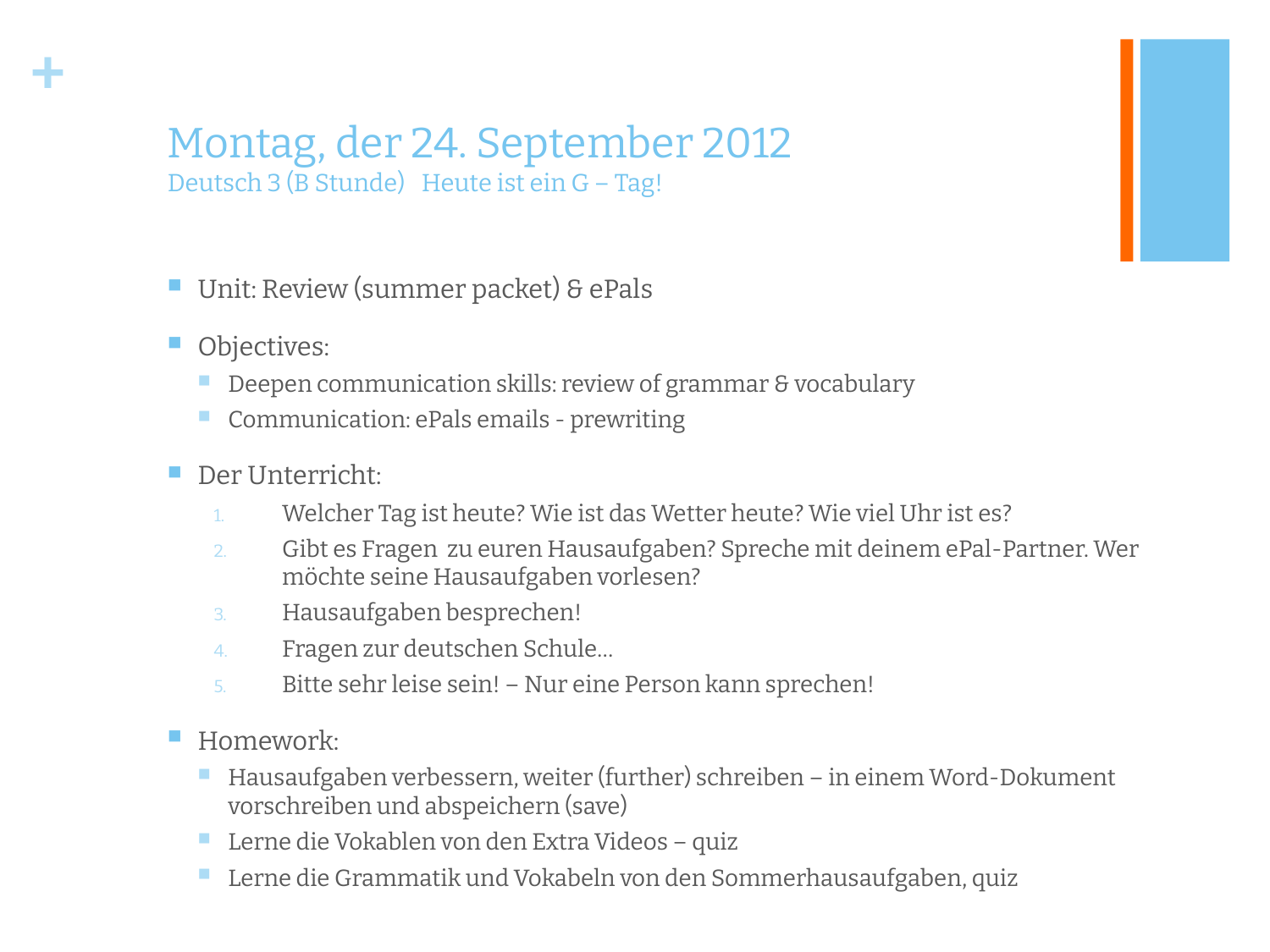

# Montag, der 24. September 2012 Deutsch 3 (B Stunde)   	Heute ist ein G – Tag!

Unit: Review (summer packet) & ePals
Objectives:
Deepen communication skills: review of grammar & vocabulary
Communication: ePals emails - prewriting
Der Unterricht:
Welcher Tag ist heute? Wie ist das Wetter heute? Wie viel Uhr ist es?
Gibt es Fragen  zu euren Hausaufgaben? Spreche mit deinem ePal-Partner. Wer möchte seine Hausaufgaben vorlesen?
Hausaufgaben besprechen!
Fragen zur deutschen Schule…
Bitte sehr leise sein! – Nur eine Person kann sprechen!
Homework:
Hausaufgaben verbessern, weiter (further) schreiben – in einem Word-Dokument vorschreiben und abspeichern (save)
Lerne die Vokablen von den Extra Videos – quiz
Lerne die Grammatik und Vokabeln von den Sommerhausaufgaben, quiz